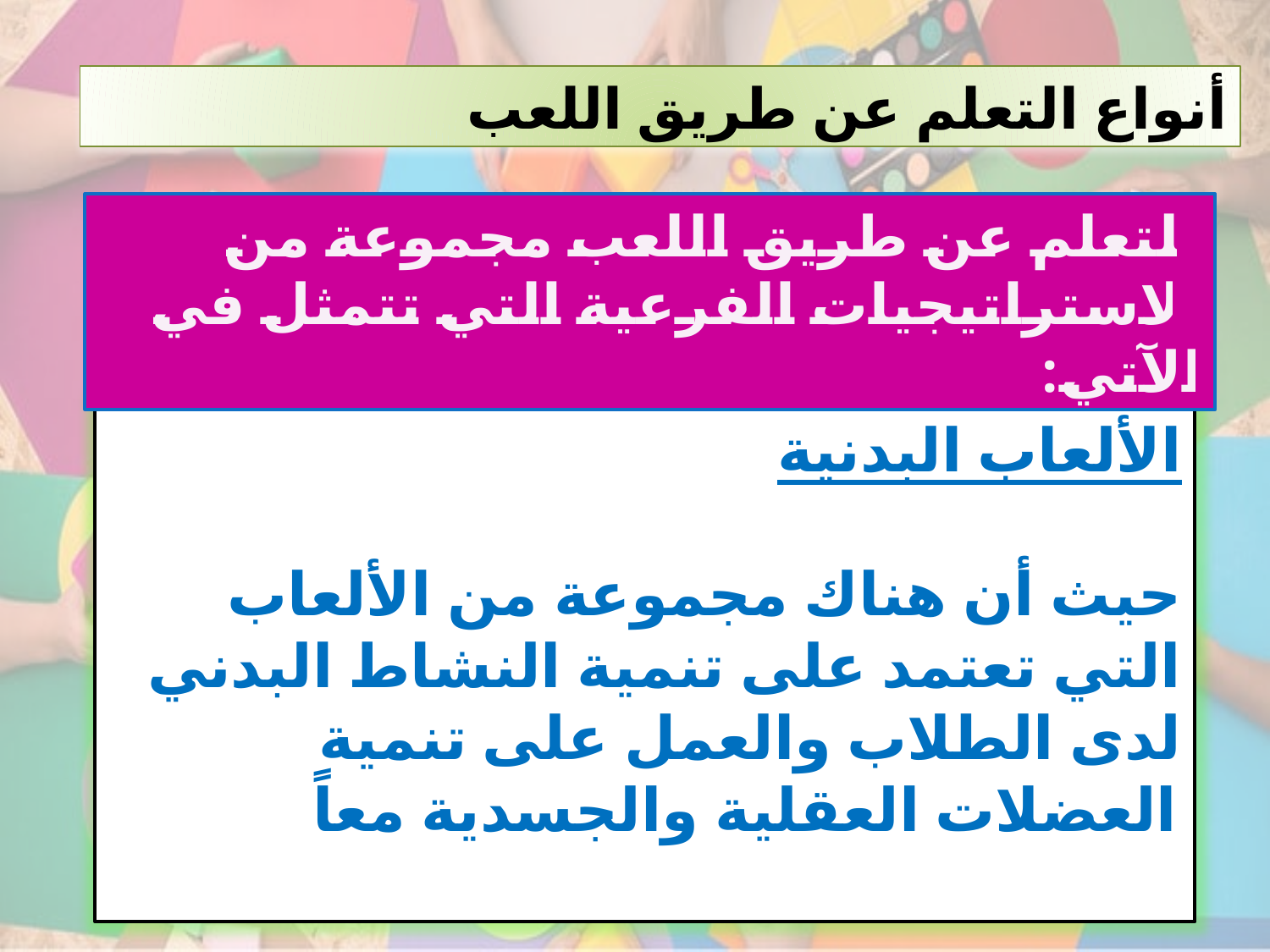

أنواع التعلم عن طريق اللعب
للتعلم عن طريق اللعب مجموعة من الاستراتيجيات الفرعية التي تتمثل في الآتي:
الألعاب البدنية

حيث أن هناك مجموعة من الألعاب التي تعتمد على تنمية النشاط البدني لدى الطلاب والعمل على تنمية العضلات العقلية والجسدية معاً